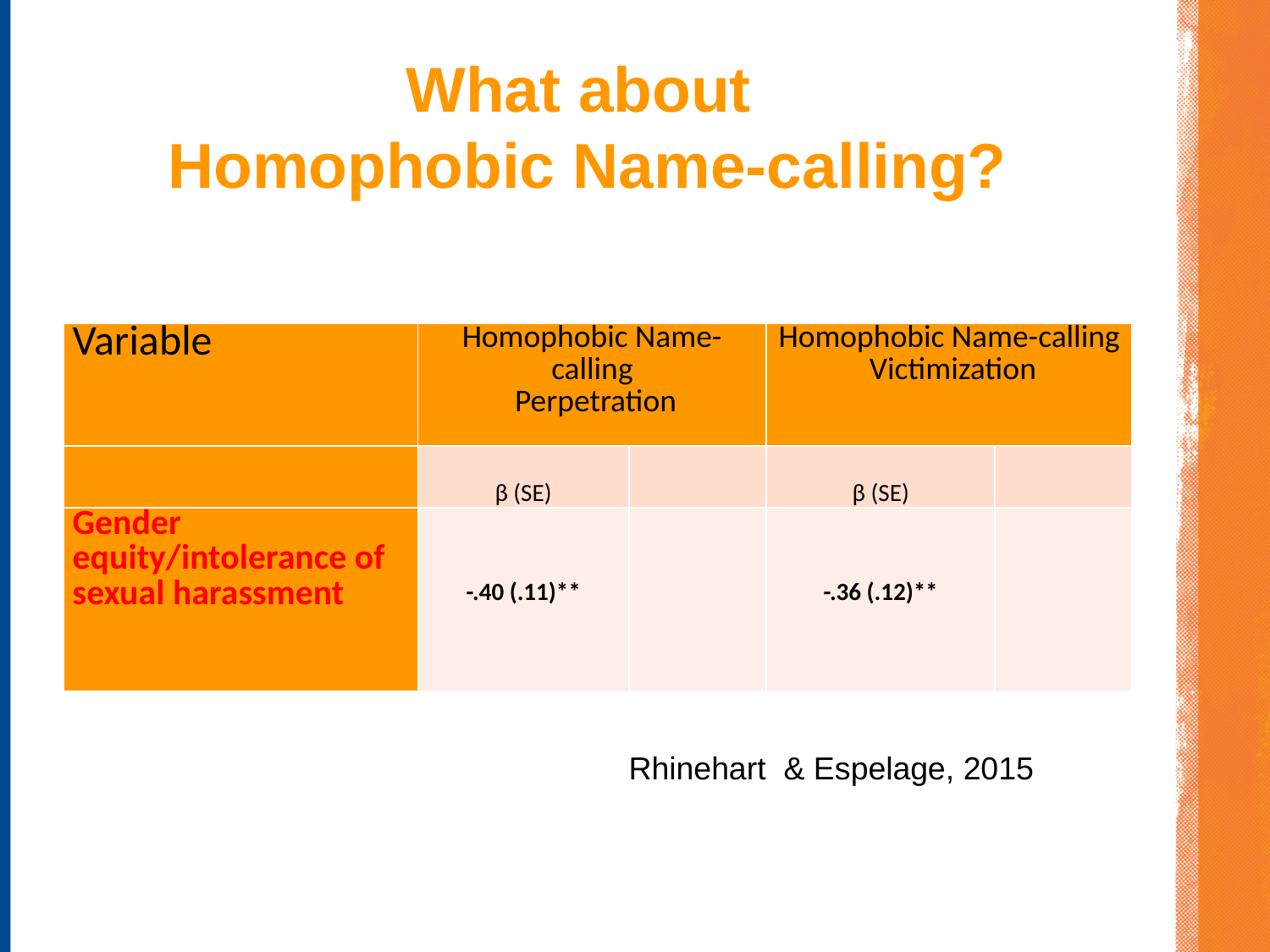

# What about Homophobic Name-calling?
| Variable | Homophobic Name-calling Perpetration |  | Homophobic Name-calling Victimization |  |
| --- | --- | --- | --- | --- |
|  | β (SE) |  | β (SE) |  |
| Gender equity/intolerance of sexual harassment | -.40 (.11)\*\* |  | -.36 (.12)\*\* |  |
Rhinehart  & Espelage, 2015